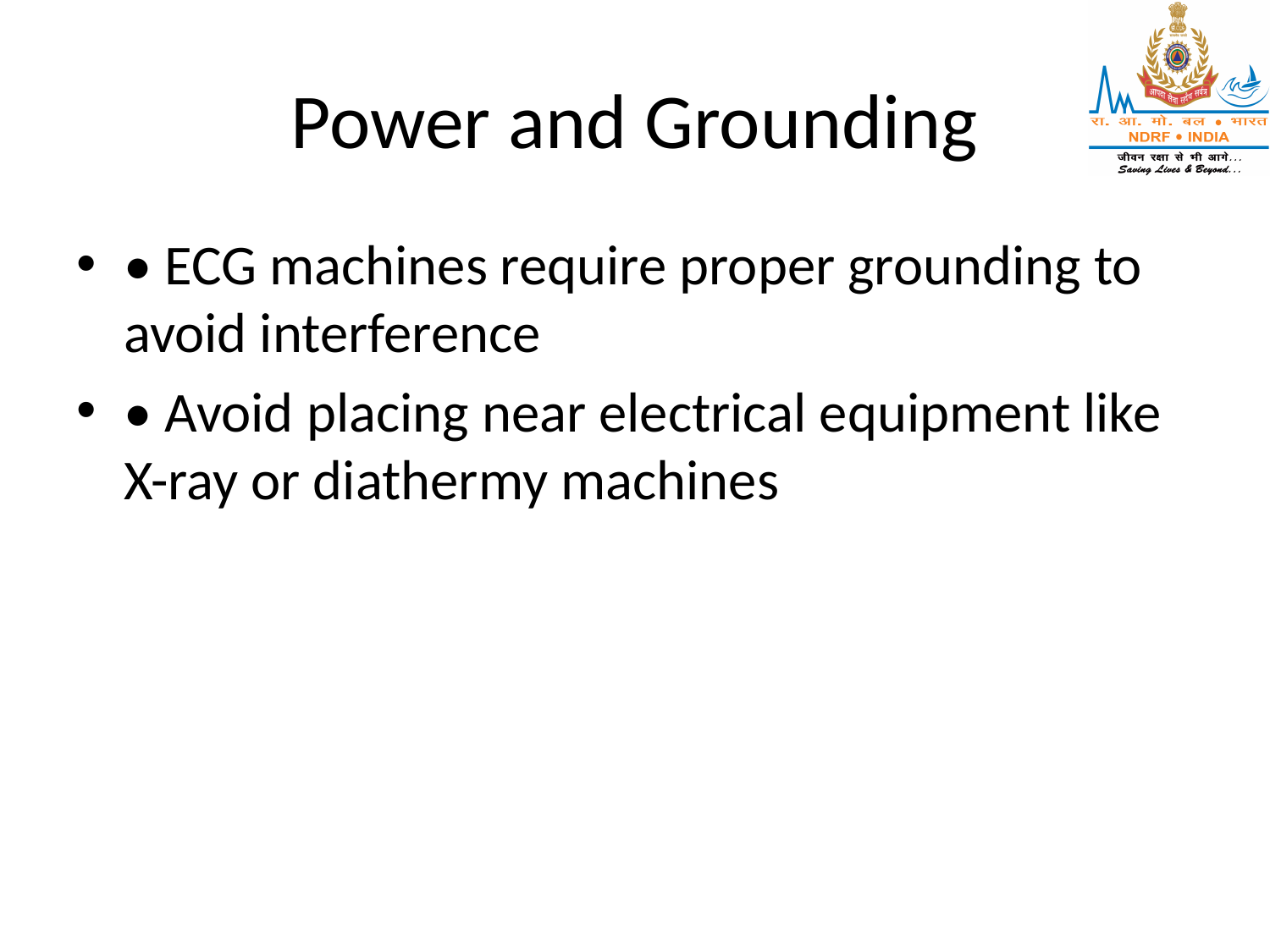

# Power and Grounding
• ECG machines require proper grounding to avoid interference
• Avoid placing near electrical equipment like X-ray or diathermy machines